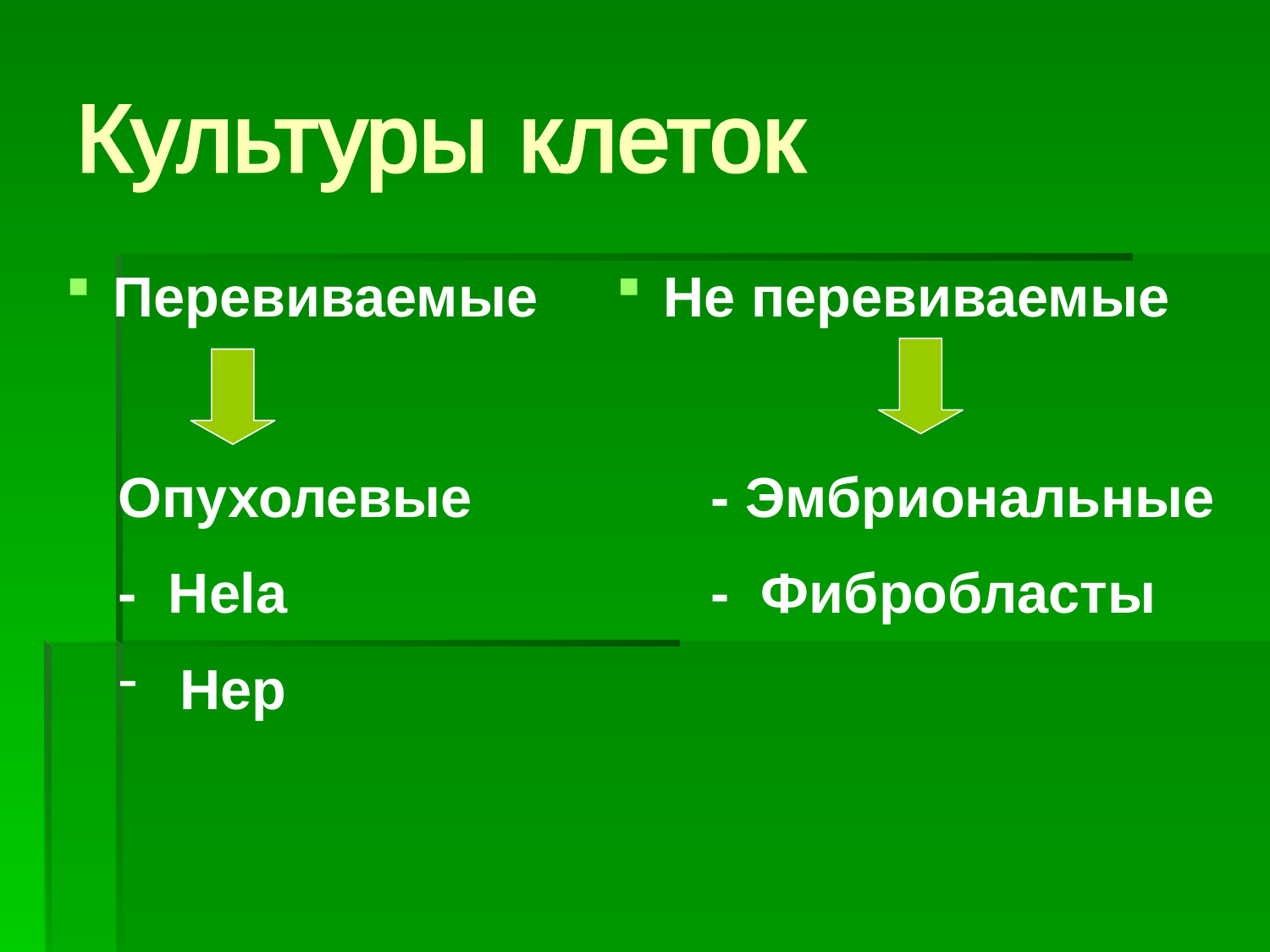

# Культуры клеток
Перевиваемые

Не перевиваемые

Опухолевые
-  Hela
  Hep
- Эмбриональные
-  Фибробласты